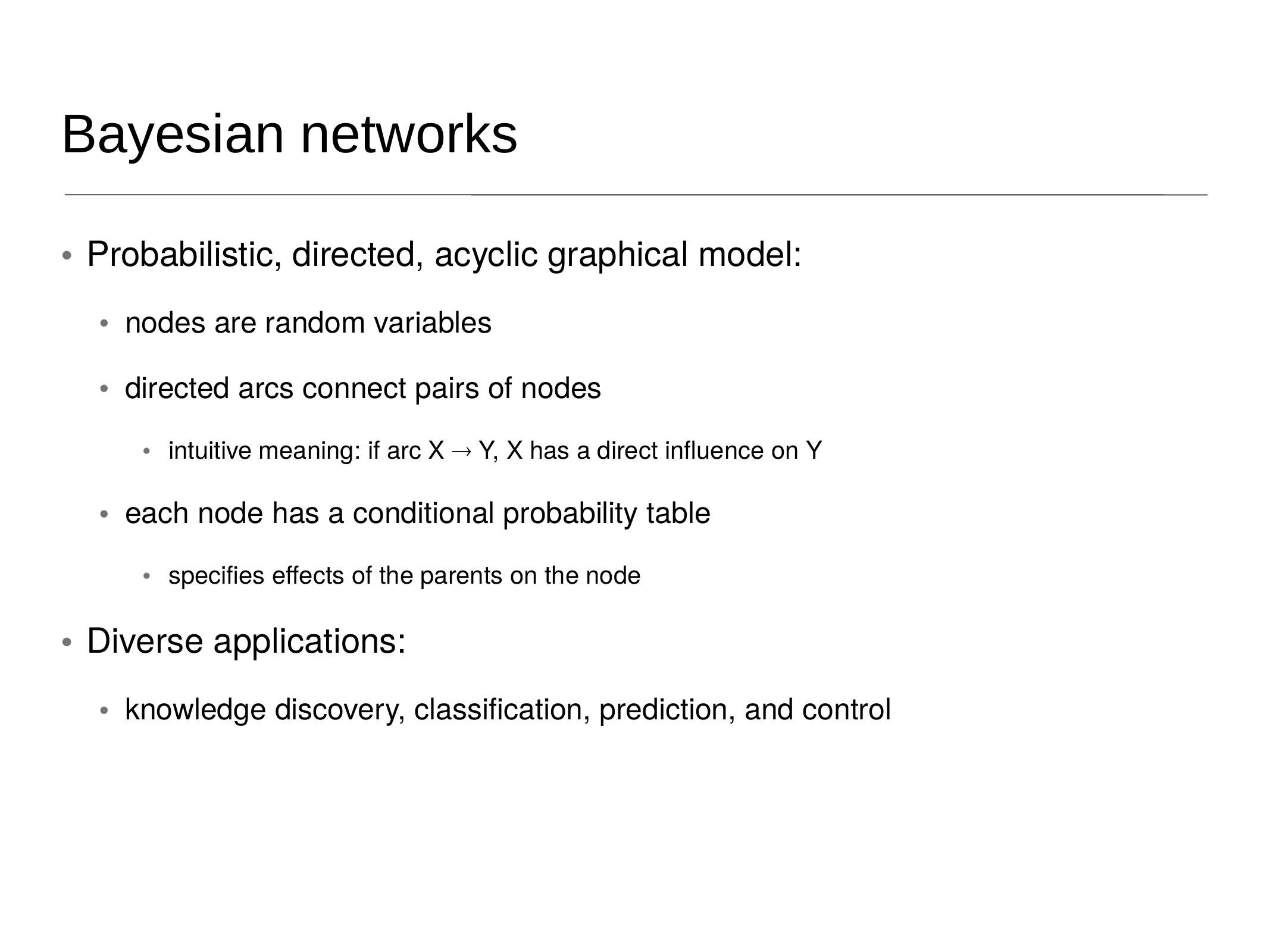

# Bayesian networks
Probabilistic, directed, acyclic graphical model:
nodes are random variables
directed arcs connect pairs of nodes
intuitive meaning: if arc X → Y, X has a direct influence on Y
each node has a conditional probability table
specifies effects of the parents on the node
Diverse applications:
knowledge discovery, classification, prediction, and control